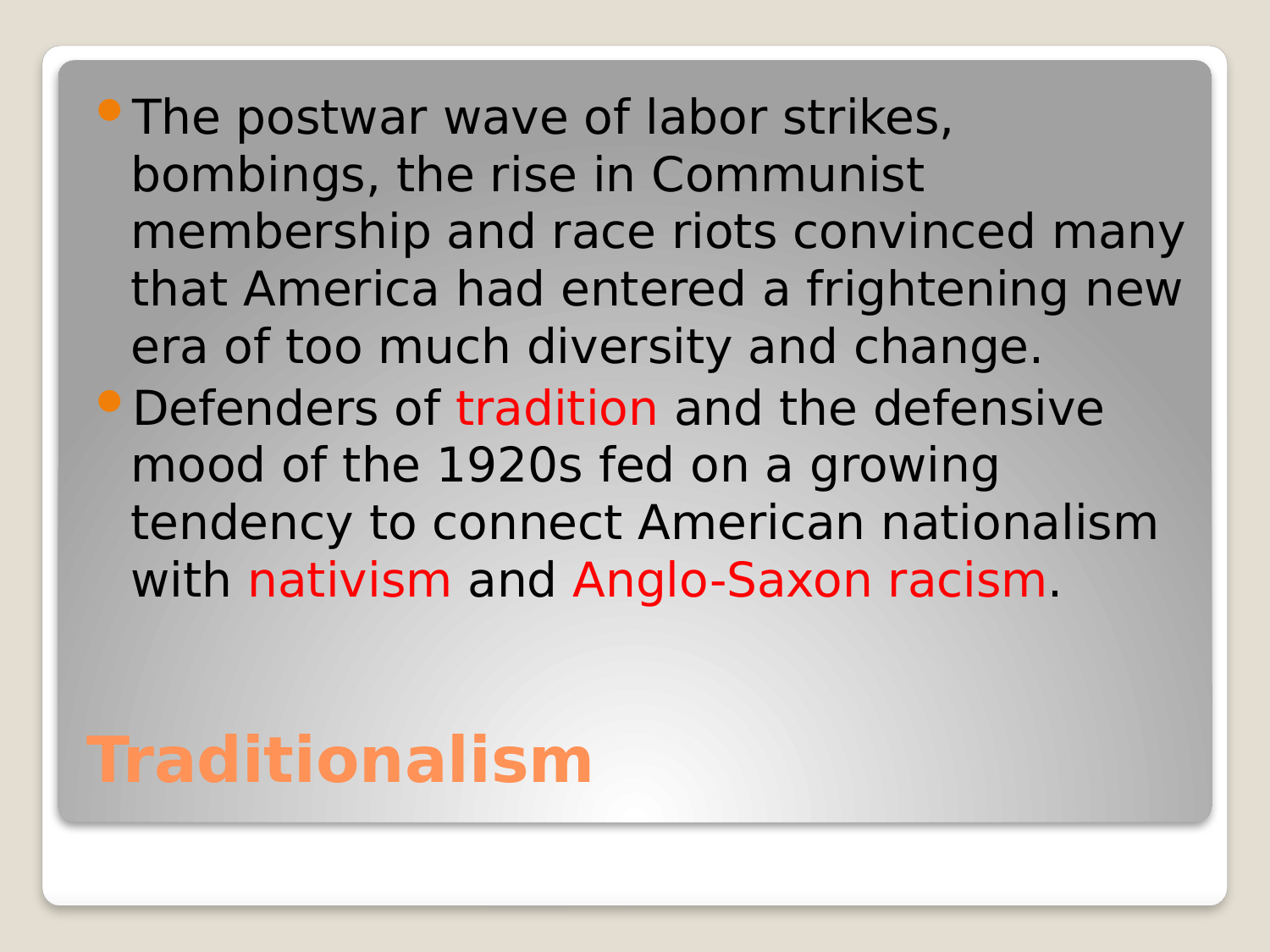

The postwar wave of labor strikes, bombings, the rise in Communist membership and race riots convinced many that America had entered a frightening new era of too much diversity and change.
Defenders of tradition and the defensive mood of the 1920s fed on a growing tendency to connect American nationalism with nativism and Anglo-Saxon racism.
# Traditionalism